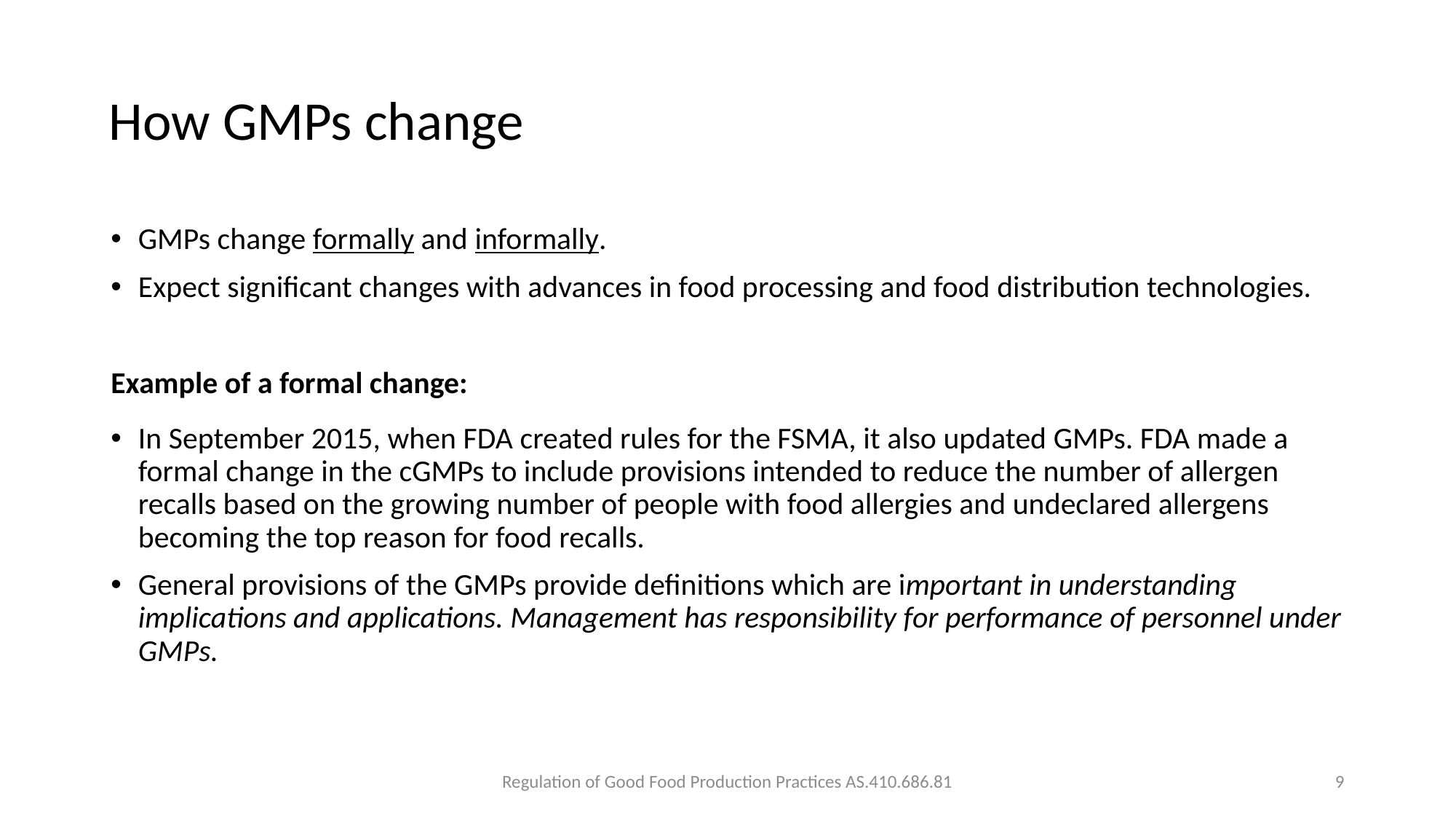

# How GMPs change
GMPs change formally and informally.
Expect significant changes with advances in food processing and food distribution technologies.

Example of a formal change:
In September 2015, when FDA created rules for the FSMA, it also updated GMPs. FDA made a formal change in the cGMPs to include provisions intended to reduce the number of allergen recalls based on the growing number of people with food allergies and undeclared allergens becoming the top reason for food recalls.
General provisions of the GMPs provide definitions which are important in understanding implications and applications. Management has responsibility for performance of personnel under GMPs.

Regulation of Good Food Production Practices AS.410.686.81
9